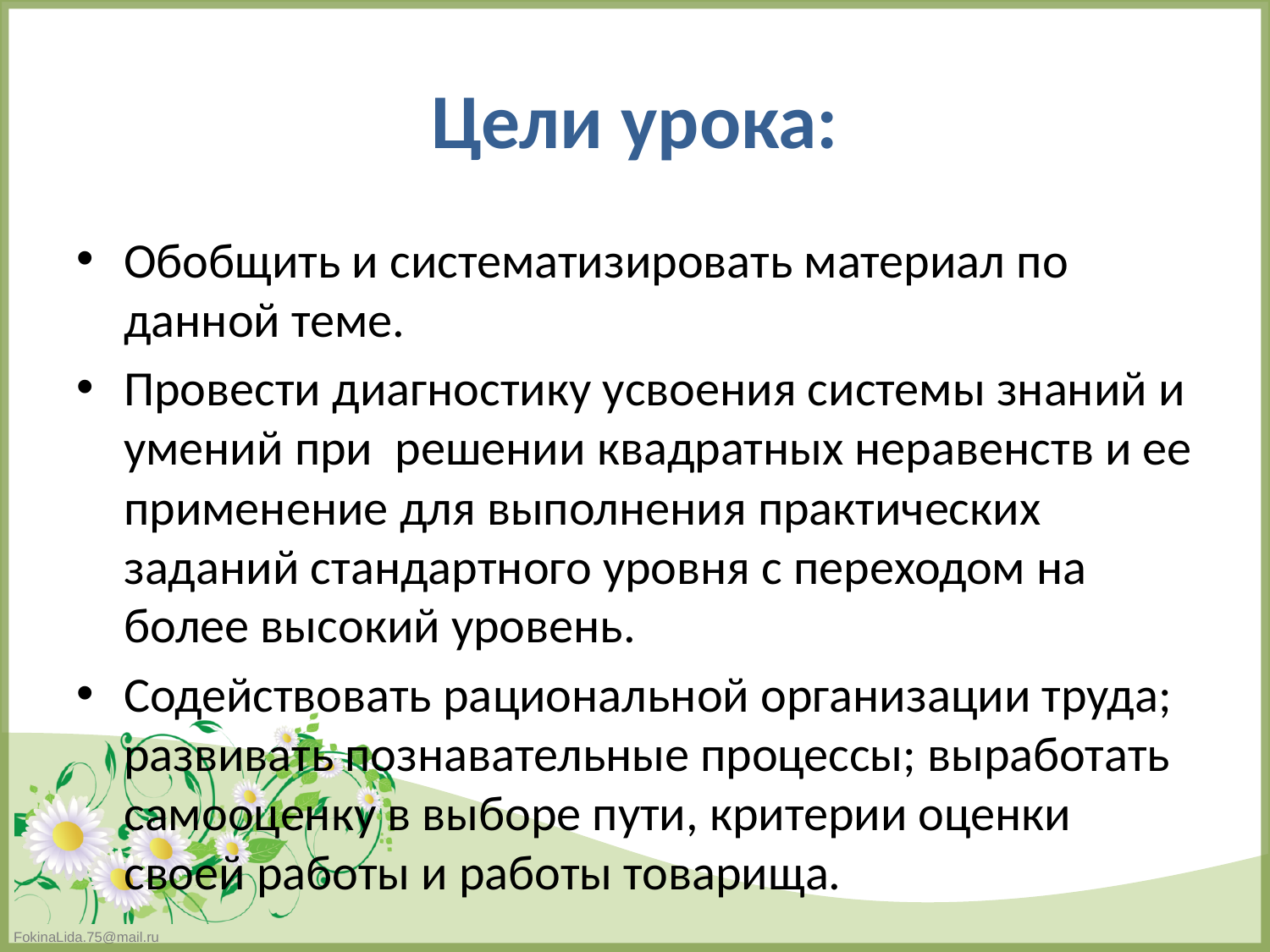

# Цели урока:
Обобщить и систематизировать материал по данной теме.
Провести диагностику усвоения системы знаний и умений при  решении квадратных неравенств и ее применение для выполнения практических заданий стандартного уровня с переходом на более высокий уровень.
Содействовать рациональной организации труда; развивать познавательные процессы; выработать самооценку в выборе пути, критерии оценки своей работы и работы товарища.